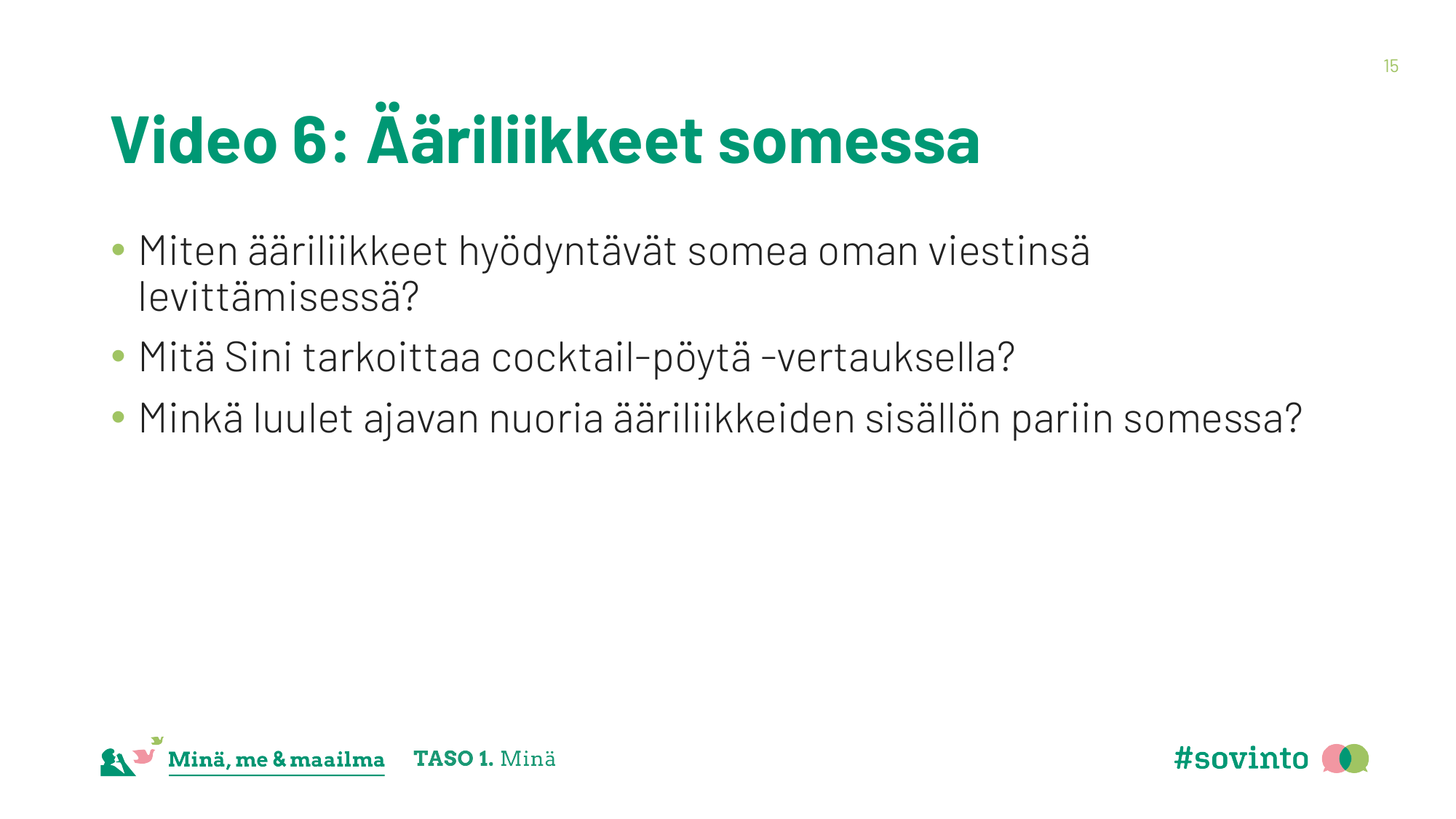

15
# Video 6: Ääriliikkeet somessa
Miten ääriliikkeet hyödyntävät somea oman viestinsä levittämisessä?
Mitä Sini tarkoittaa cocktail-pöytä -vertauksella?
Minkä luulet ajavan nuoria ääriliikkeiden sisällön pariin somessa?